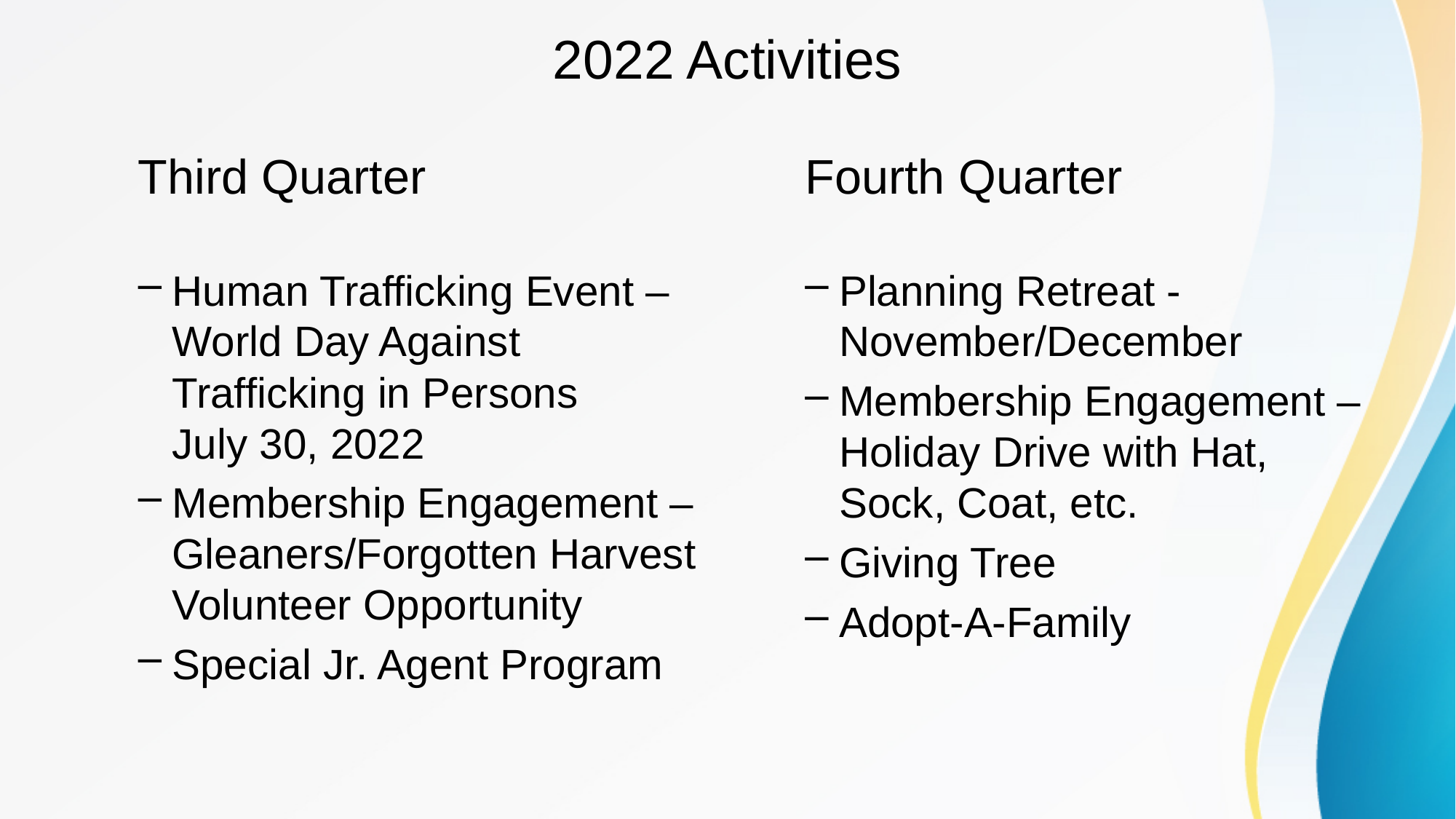

# 2022 Activities
Third Quarter

Human Trafficking Event – World Day Against Trafficking in Persons     July 30, 2022
Membership Engagement – Gleaners/Forgotten Harvest Volunteer Opportunity
Special Jr. Agent Program

Fourth Quarter

Planning Retreat - November/December
Membership Engagement – Holiday Drive with Hat, Sock, Coat, etc.
Giving Tree
Adopt-A-Family